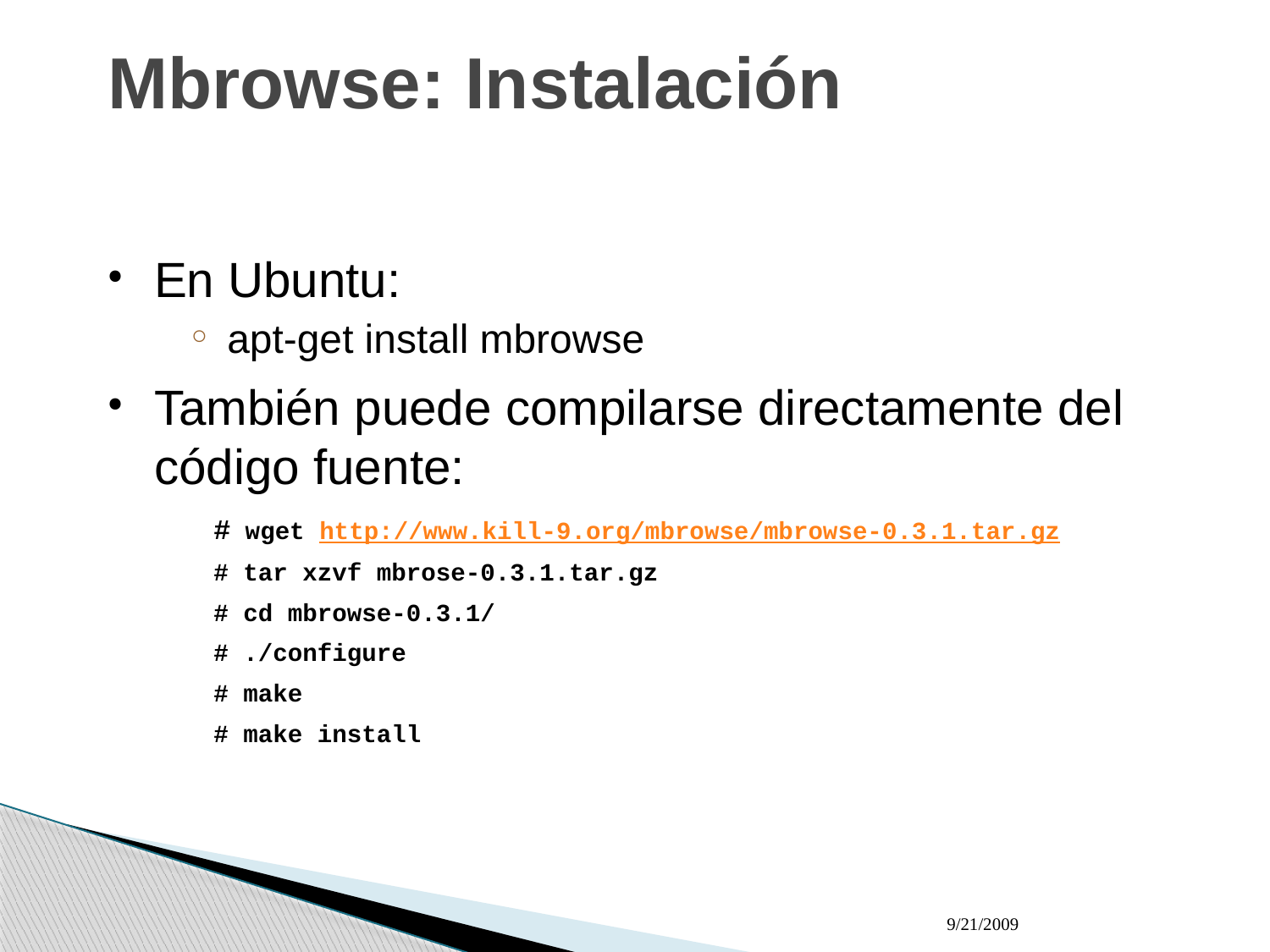

# Mbrowse: Instalación
En Ubuntu:
apt-get install mbrowse
También puede compilarse directamente del código fuente:

# wget http://www.kill-9.org/mbrowse/mbrowse-0.3.1.tar.gz
# tar xzvf mbrose-0.3.1.tar.gz
# cd mbrowse-0.3.1/
# ./configure
# make
# make install
9/21/2009